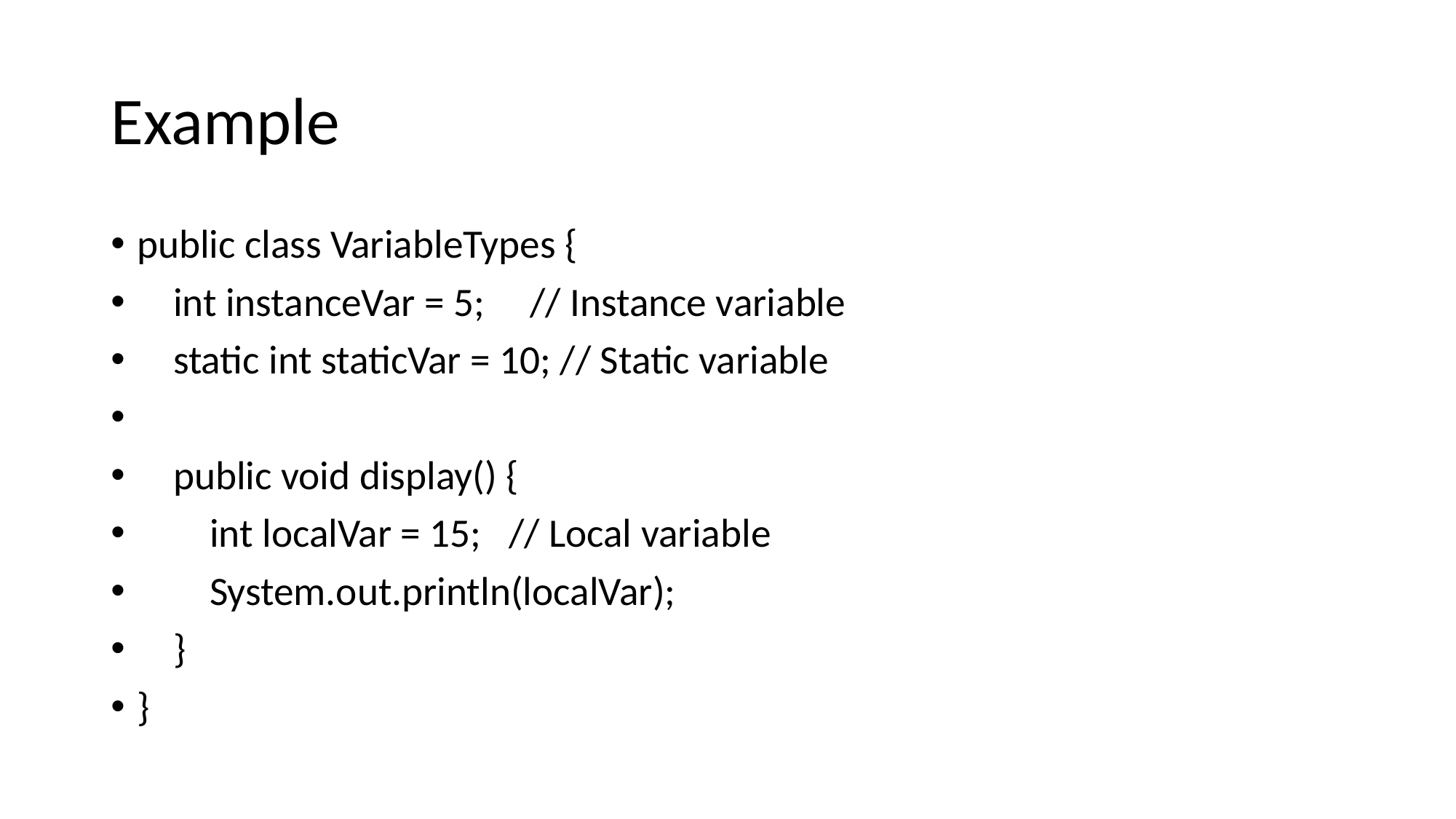

# Example
public class VariableTypes {
    int instanceVar = 5;     // Instance variable
    static int staticVar = 10; // Static variable

    public void display() {
        int localVar = 15;   // Local variable
        System.out.println(localVar);
    }
}